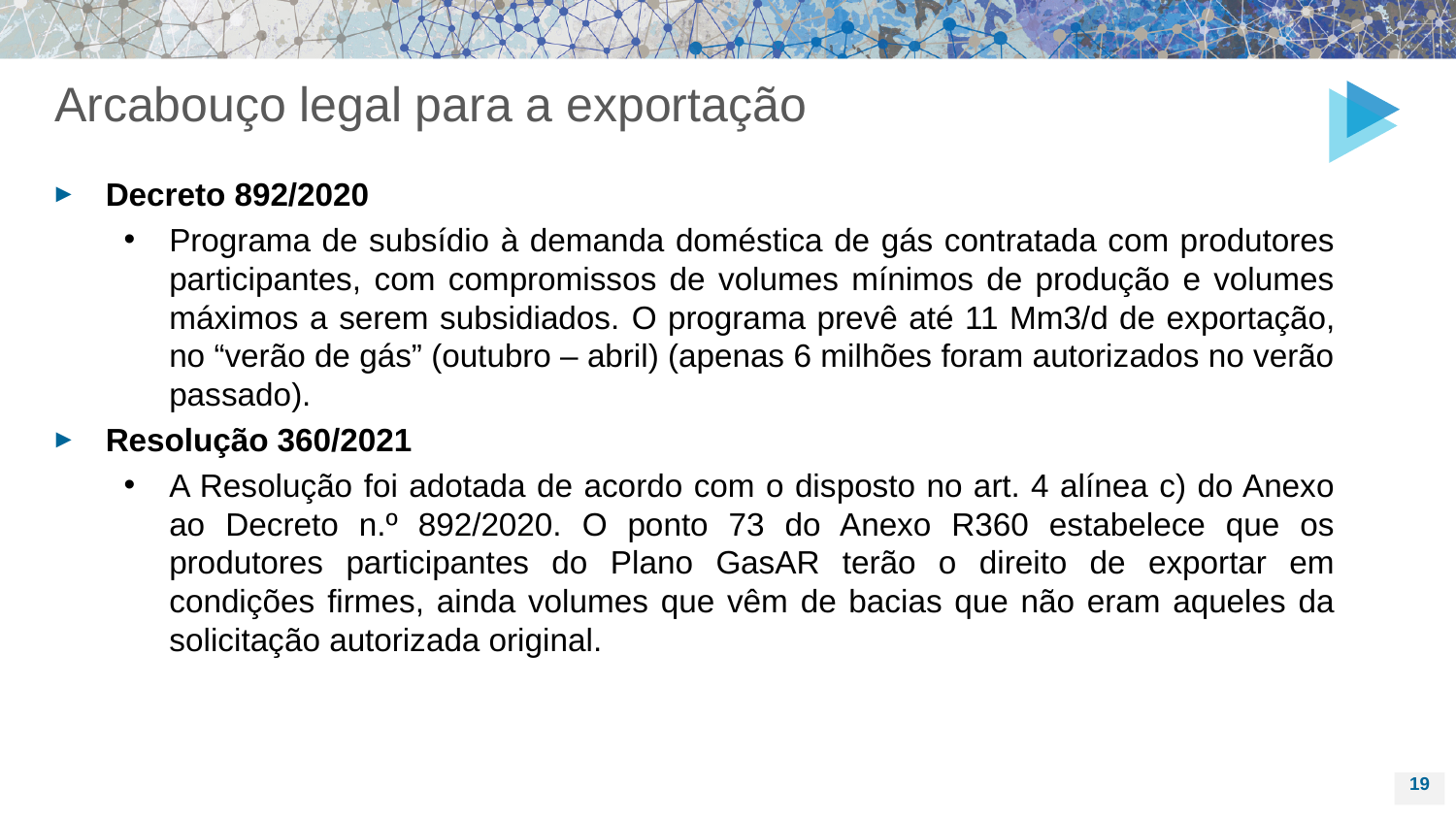

# Arcabouço legal para a exportação
Decreto 892/2020
Programa de subsídio à demanda doméstica de gás contratada com produtores participantes, com compromissos de volumes mínimos de produção e volumes máximos a serem subsidiados. O programa prevê até 11 Mm3/d de exportação, no “verão de gás” (outubro – abril) (apenas 6 milhões foram autorizados no verão passado).
Resolução 360/2021
A Resolução foi adotada de acordo com o disposto no art. 4 alínea c) do Anexo ao Decreto n.º 892/2020. O ponto 73 do Anexo R360 estabelece que os produtores participantes do Plano GasAR terão o direito de exportar em condições firmes, ainda volumes que vêm de bacias que não eram aqueles da solicitação autorizada original.

19